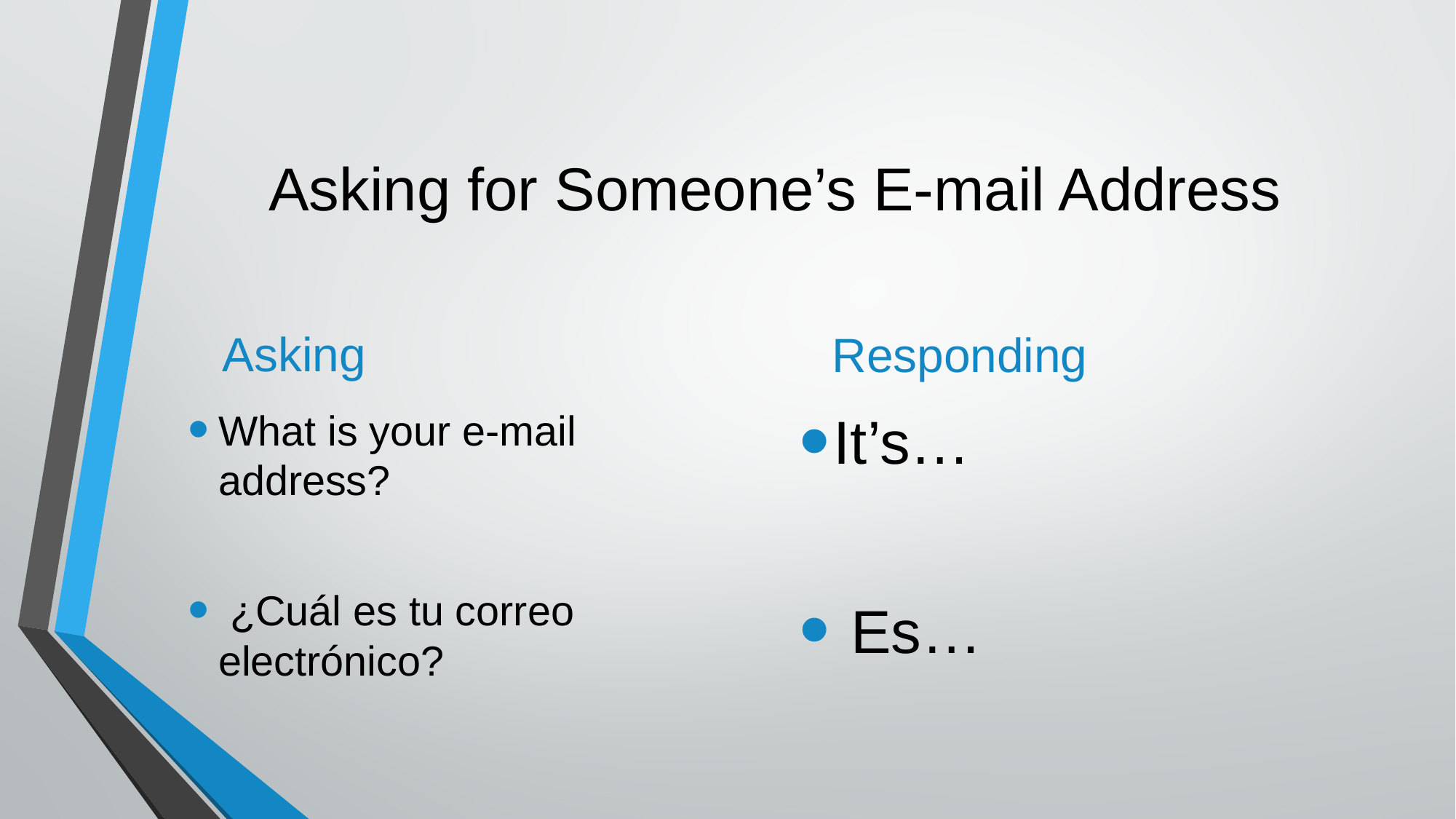

# Asking for Someone’s E-mail Address
Asking
Responding
What is your e-mail address?

 ¿Cuál es tu correo electrónico?
It’s…

 Es…